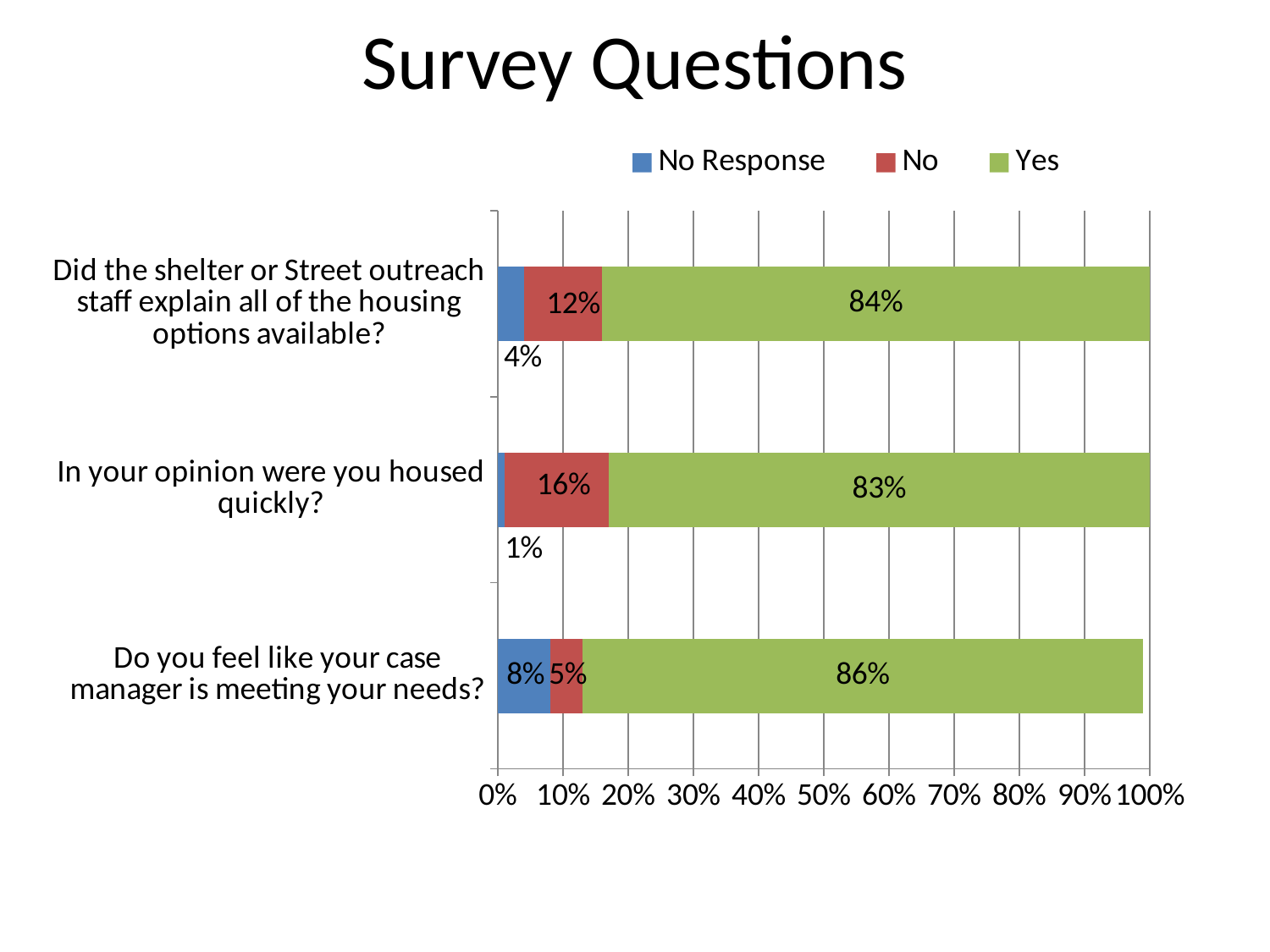

# Survey Questions

### Chart

| Category | No Response | No | Yes |
|---|---|---|---|
| Do you feel like your case manager is meeting your needs? | 0.08 | 0.05 | 0.86 |
| In your opinion were you housed quickly? | 0.01 | 0.16 | 0.83 |
| Did the shelter or Street outreach staff explain all of the housing options available? | 0.04 | 0.12 | 0.84 |